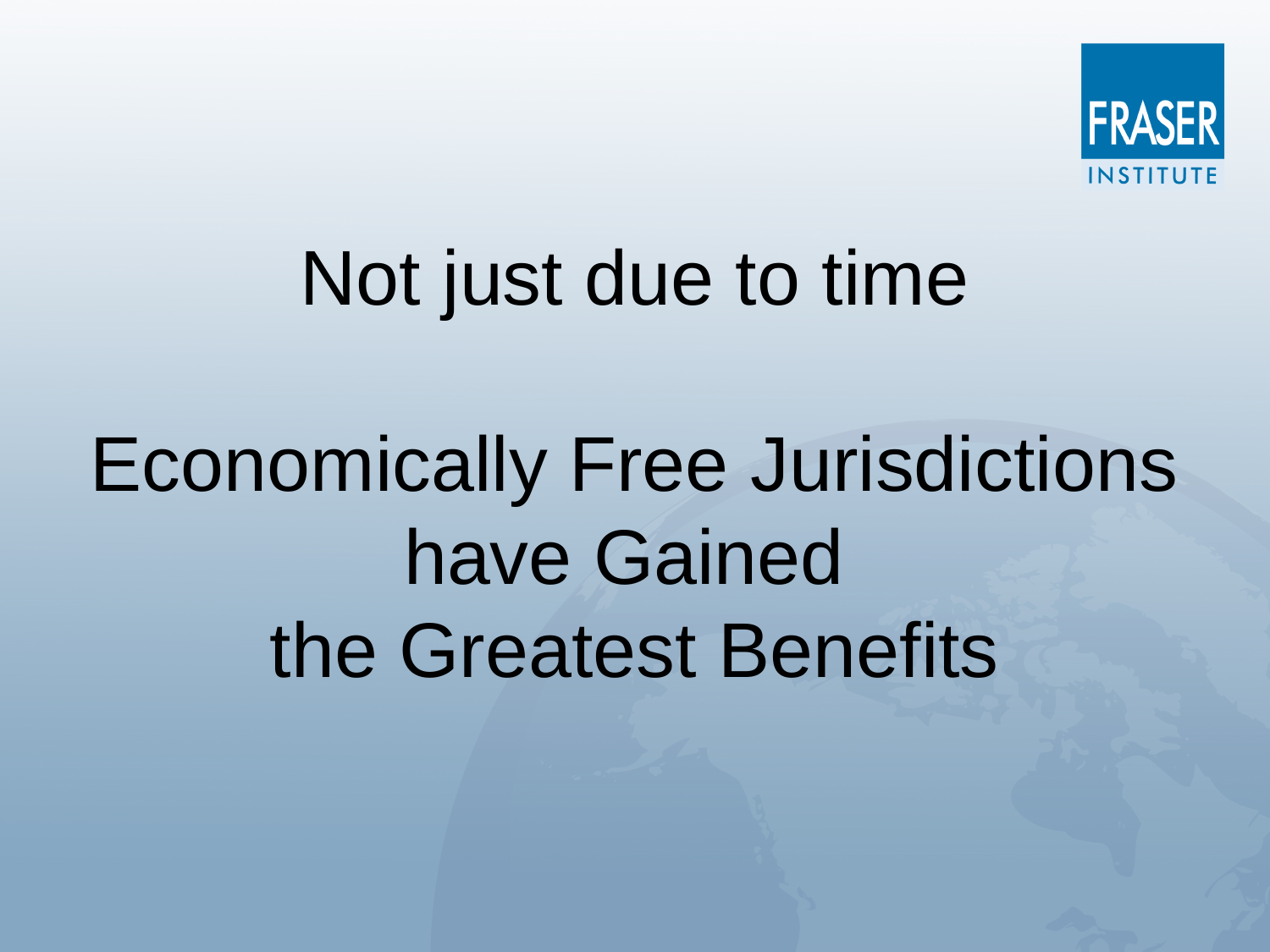

# Not just due to time Economically Free Jurisdictions have Gained the Greatest Benefits